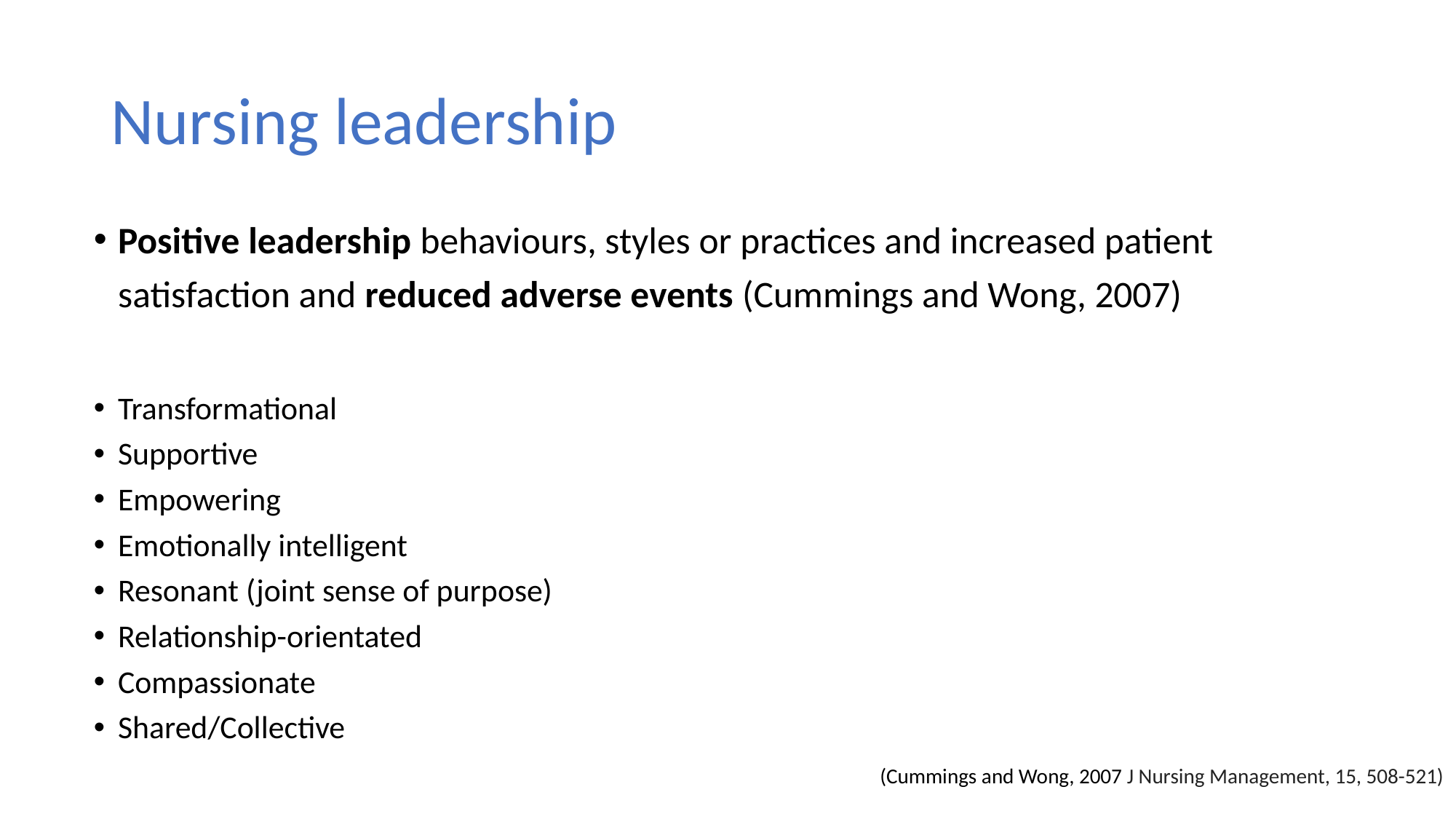

# Nursing leadership
Positive leadership behaviours, styles or practices and increased patient satisfaction and reduced adverse events (Cummings and Wong, 2007)

Transformational
Supportive
Empowering
Emotionally intelligent
Resonant (joint sense of purpose)
Relationship-orientated
Compassionate
Shared/Collective
(Cummings and Wong, 2007 J Nursing Management, 15, 508-521)